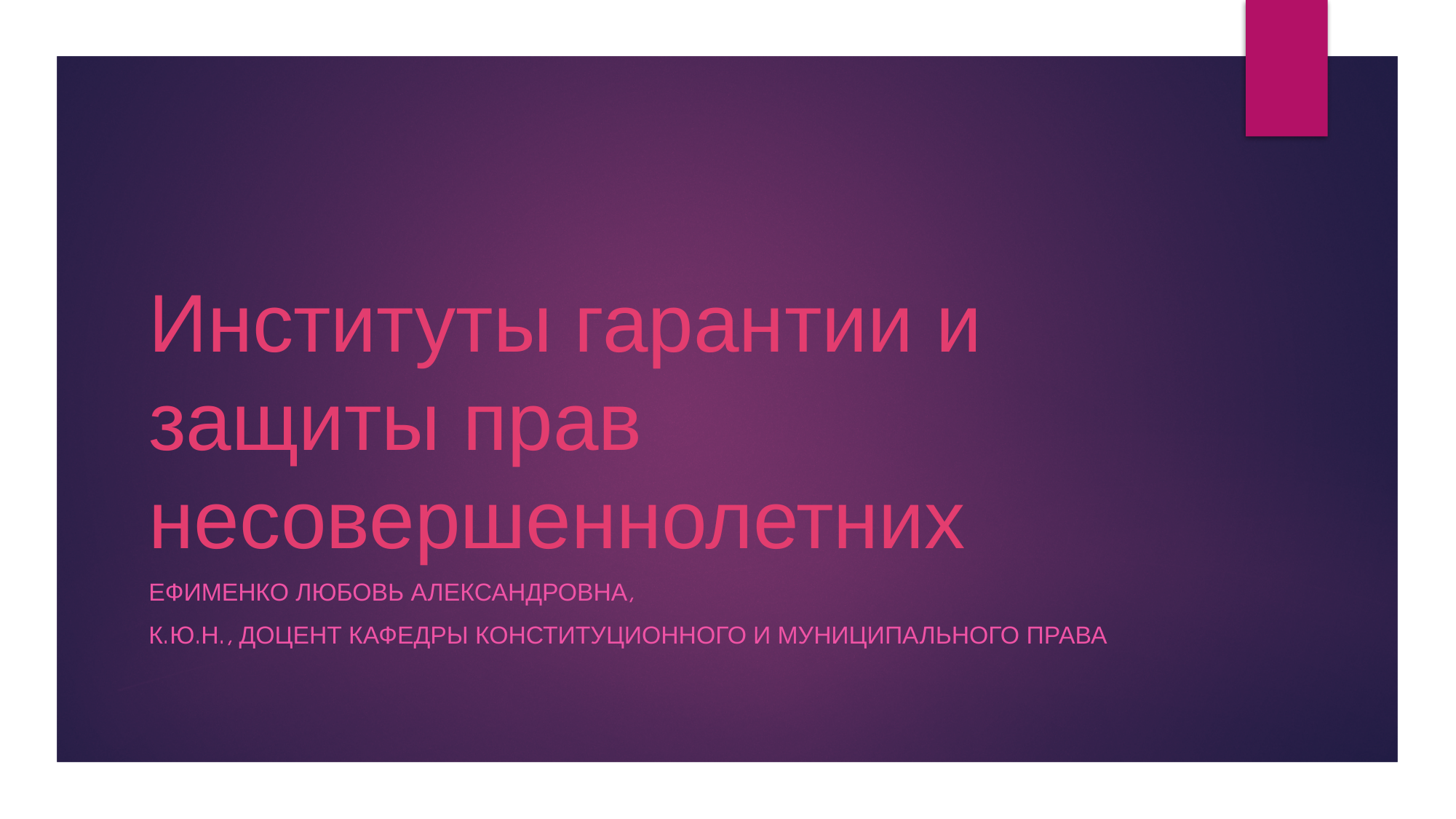

# Институты гарантии и защиты прав несовершеннолетних
Ефименко Любовь Александровна,
К.ю.н., доцент кафедры конституционного и муниципального права